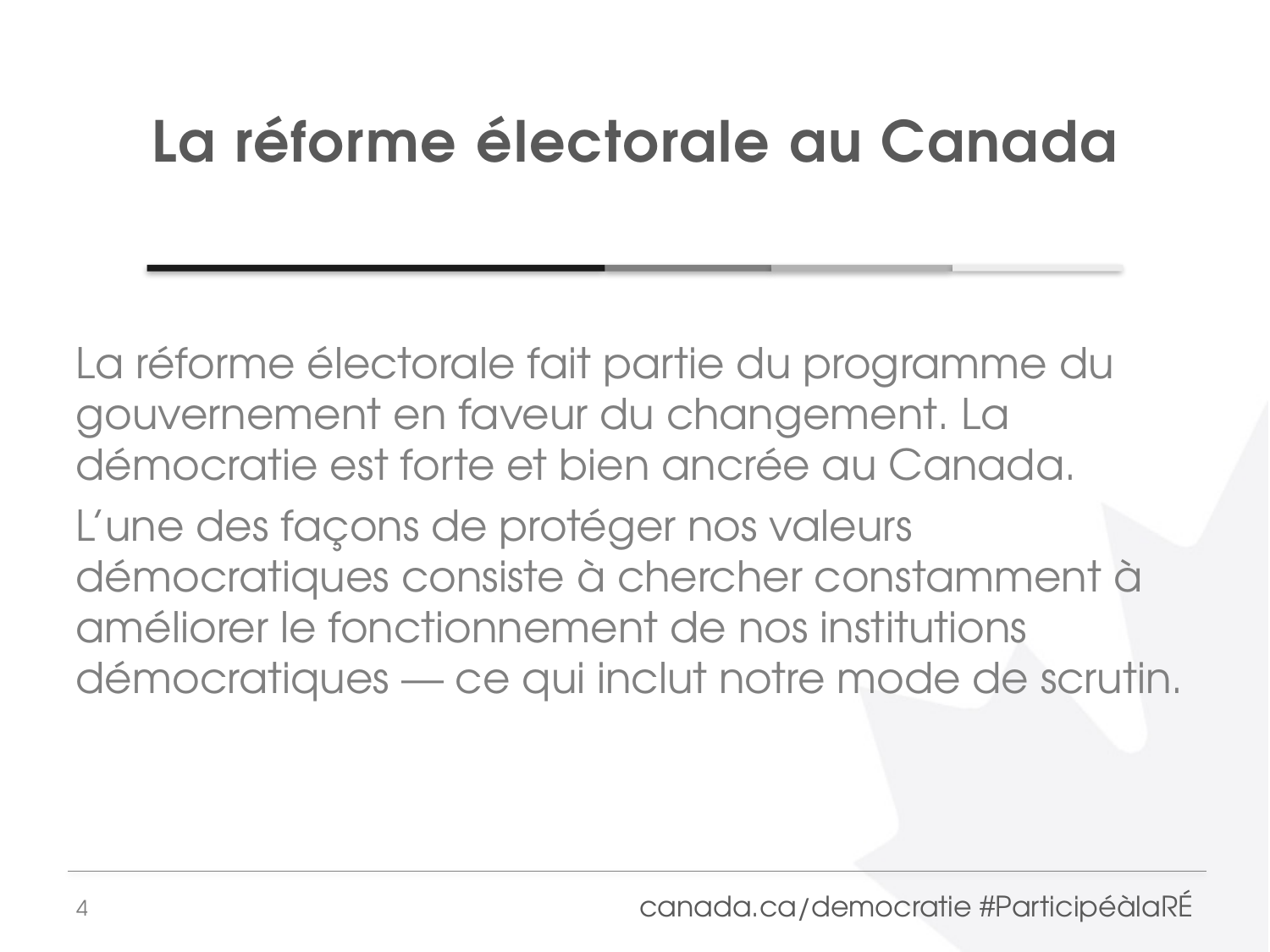

La réforme électorale au Canada

La réforme électorale fait partie du programme du gouvernement en faveur du changement. La démocratie est forte et bien ancrée au Canada.
L’une des façons de protéger nos valeurs démocratiques consiste à chercher constamment à améliorer le fonctionnement de nos institutions démocratiques — ce qui inclut notre mode de scrutin.
4
canada.ca/democratie #ParticipéàlaRÉ